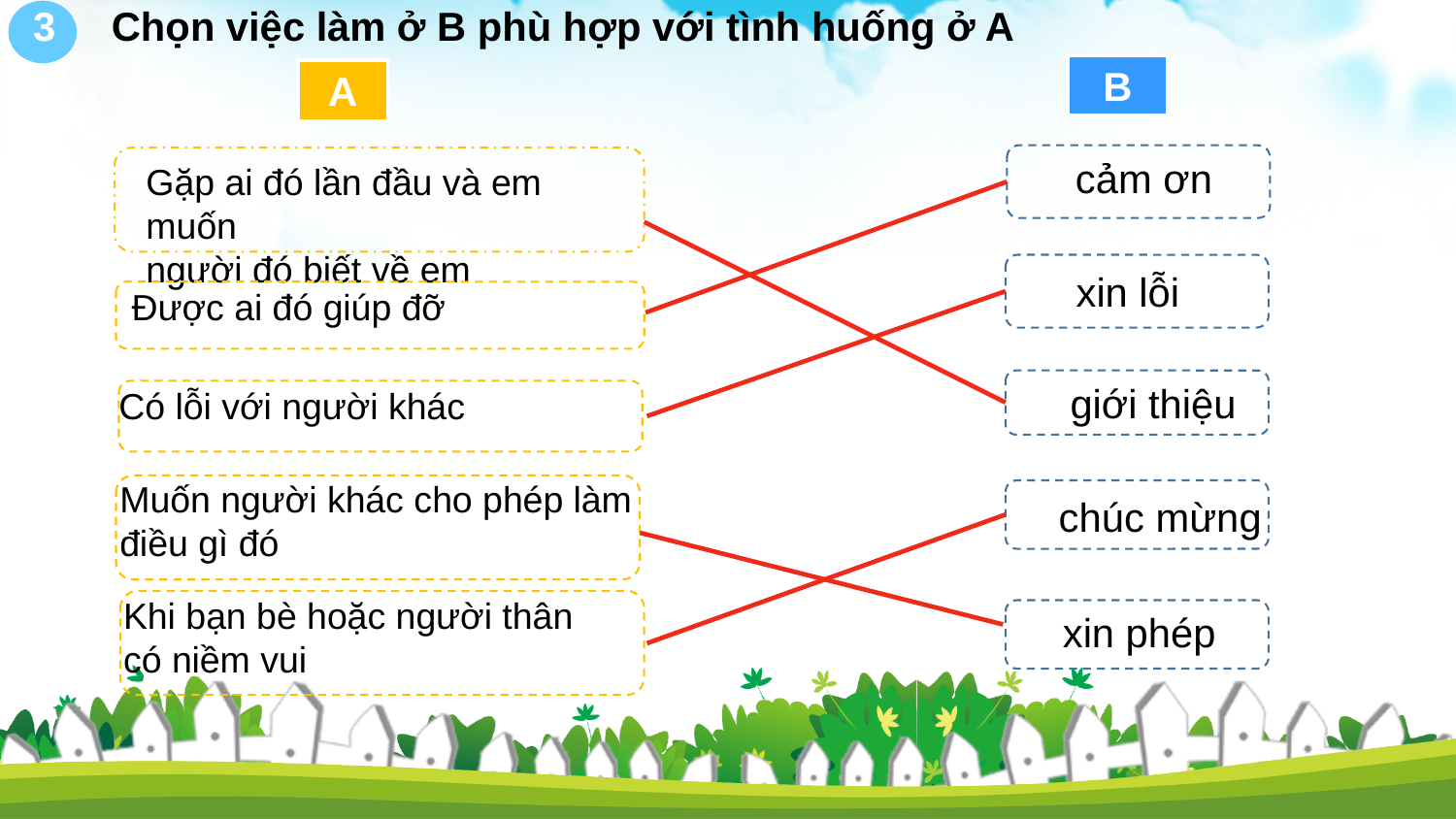

3     Chọn việc làm ở B phù hợp với tình huống ở A

B
A

cảm ơn

Gặp ai đó lần đầu và em muốn
người đó biết về em

xin lỗi
Được ai đó giúp đỡ

giới thiệu
Có lỗi với người khác

Muốn người khác cho phép làm
điều gì đó

chúc mừng
Khi bạn bè hoặc người thân
có niềm vui

xin phép